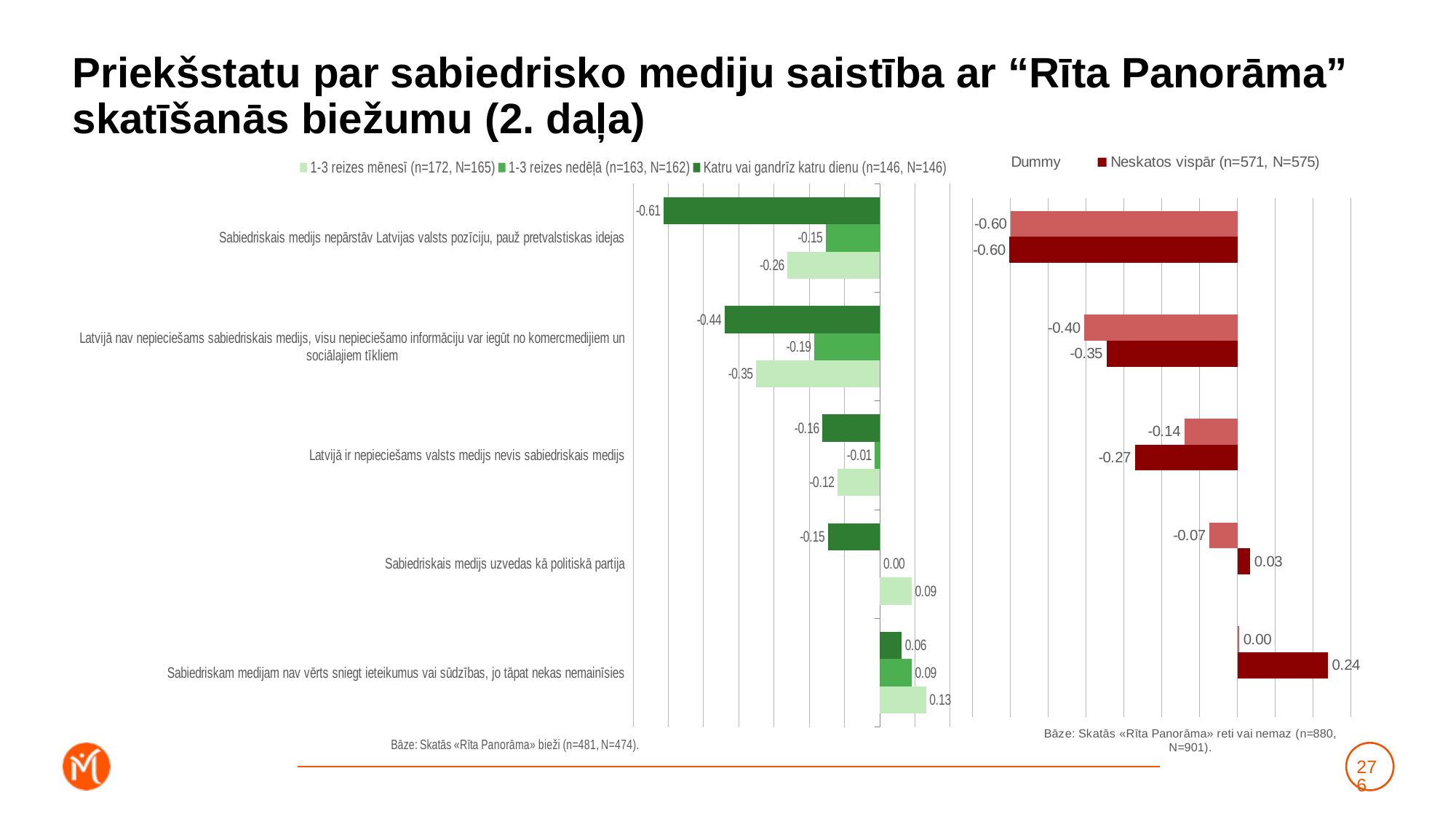

# Priekšstatu par sabiedrisko mediju saistība ar “Rīta Panorāma” skatīšanās biežumu (2. daļa)

### Chart

| Category | Katru vai gandrīz katru dienu (n=146, N=146) | 1-3 reizes nedēļā (n=163, N=162) | 1-3 reizes mēnesī (n=172, N=165) |
|---|---|---|---|
| Sabiedriskais medijs nepārstāv Latvijas valsts pozīciju, pauž pretvalstiskas idejas | -0.6129987063392052 | -0.15312266414804987 | -0.2611323827532461 |
| Latvijā nav nepieciešams sabiedriskais medijs, visu nepieciešamo informāciju var iegūt no komercmedijiem un sociālajiem tīkliem | -0.44015825227319766 | -0.18577339729672437 | -0.35049801755536375 |
| Latvijā ir nepieciešams valsts medijs nevis sabiedriskais medijs | -0.16244261745570865 | -0.013837562545774158 | -0.1195675405358525 |
| Sabiedriskais medijs uzvedas kā politiskā partija | -0.14731040339262028 | 0.001604985783391455 | 0.0909780179732468 |
| Sabiedriskam medijam nav vērts sniegt ieteikumus vai sūdzības, jo tāpat nekas nemainīsies | 0.06274895176951327 | 0.09169397693228701 | 0.13239725445312958 |

### Chart

| Category | Retāk (n=309, N=327) | Neskatos vispār (n=571, N=575) | Dummy |
|---|---|---|---|
| Sabiedriskais medijs nepārstāv Latvijas valsts pozīciju, pauž pretvalstiskas idejas | -0.5987469538077214 | -0.6024516873397323 | 0.001 |
| Latvijā nav nepieciešams sabiedriskais medijs, visu nepieciešamo informāciju var iegūt no komercmedijiem un sociālajiem tīkliem | -0.40482840259924546 | -0.34606361240297134 | 0.001 |
| Latvijā ir nepieciešams valsts medijs nevis sabiedriskais medijs | -0.14044645464989455 | -0.27111016144479133 | 0.001 |
| Sabiedriskais medijs uzvedas kā politiskā partija | -0.07377509330132159 | 0.03373092681649715 | 0.001 |
| Sabiedriskam medijam nav vērts sniegt ieteikumus vai sūdzības, jo tāpat nekas nemainīsies | 0.004341100826071383 | 0.23861996435766974 | 0.001 |
276